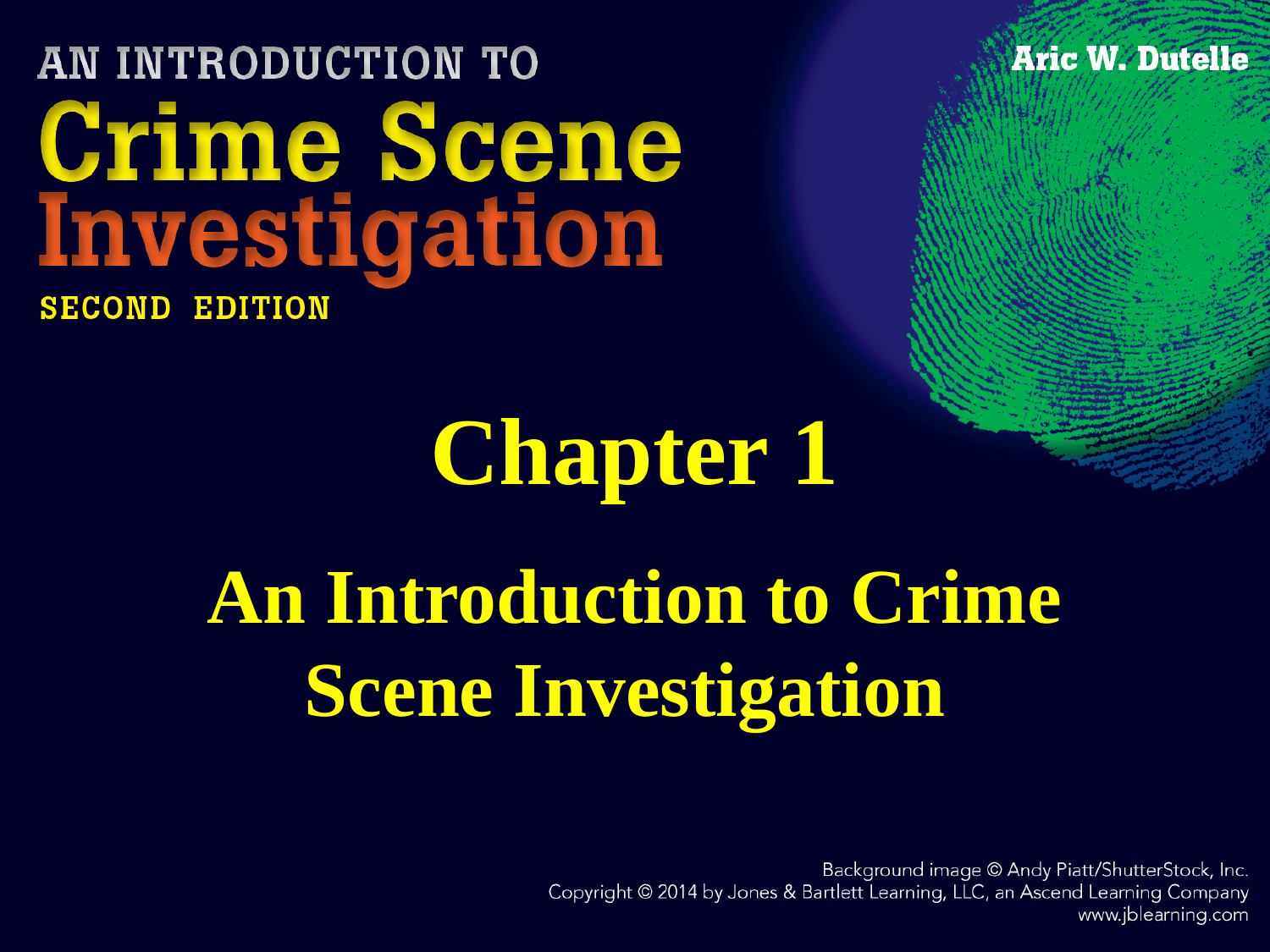

# Chapter 1
An Introduction to Crime Scene Investigation